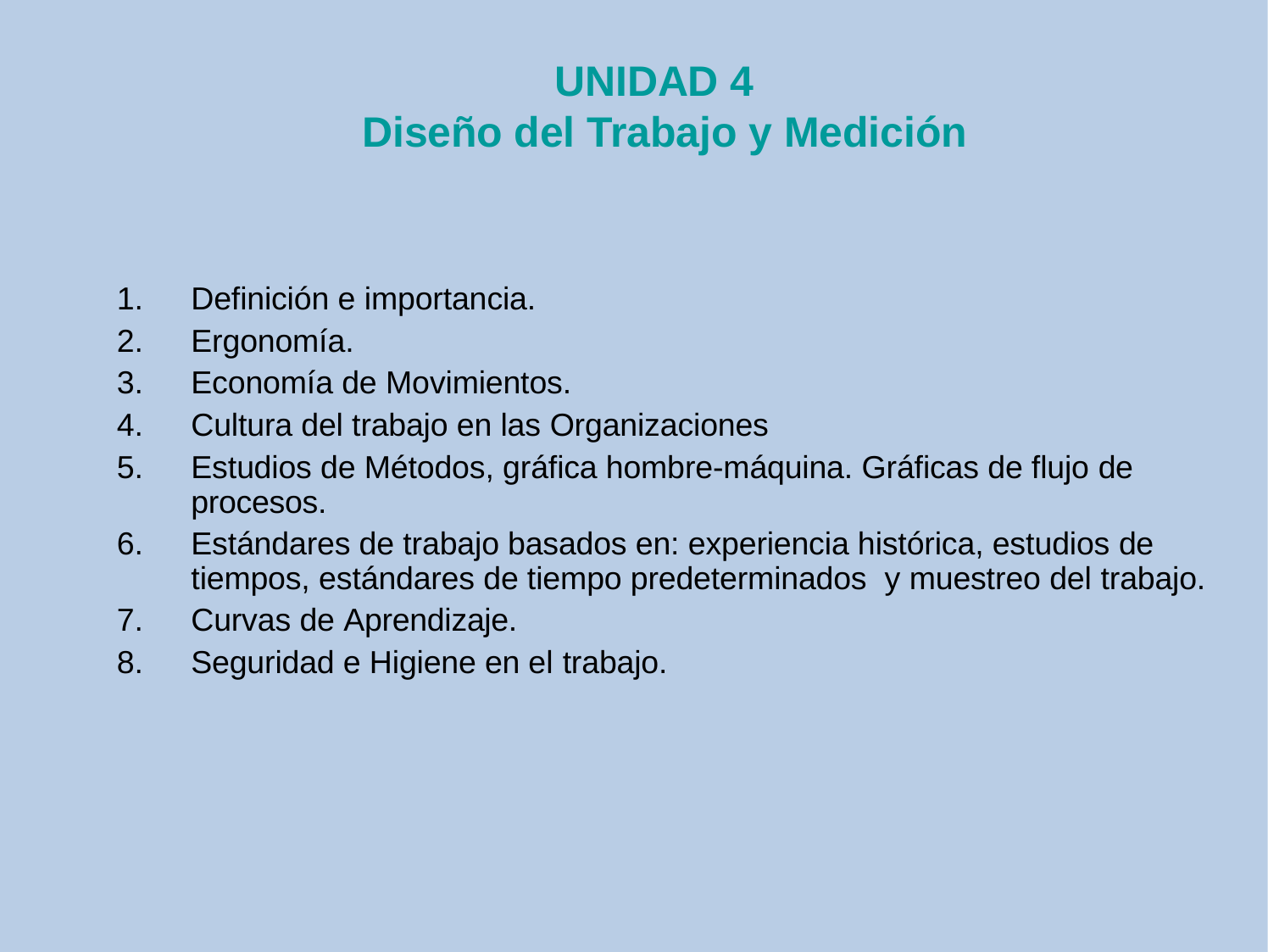

# UNIDAD 4
Diseño del Trabajo y Medición
Definición e importancia.
Ergonomía.
Economía de Movimientos.
Cultura del trabajo en las Organizaciones
Estudios de Métodos, gráfica hombre-máquina. Gráficas de flujo de  procesos.
Estándares de trabajo basados en: experiencia histórica, estudios de  tiempos, estándares de tiempo predeterminados  y muestreo del trabajo.
Curvas de Aprendizaje.
Seguridad e Higiene en el trabajo.